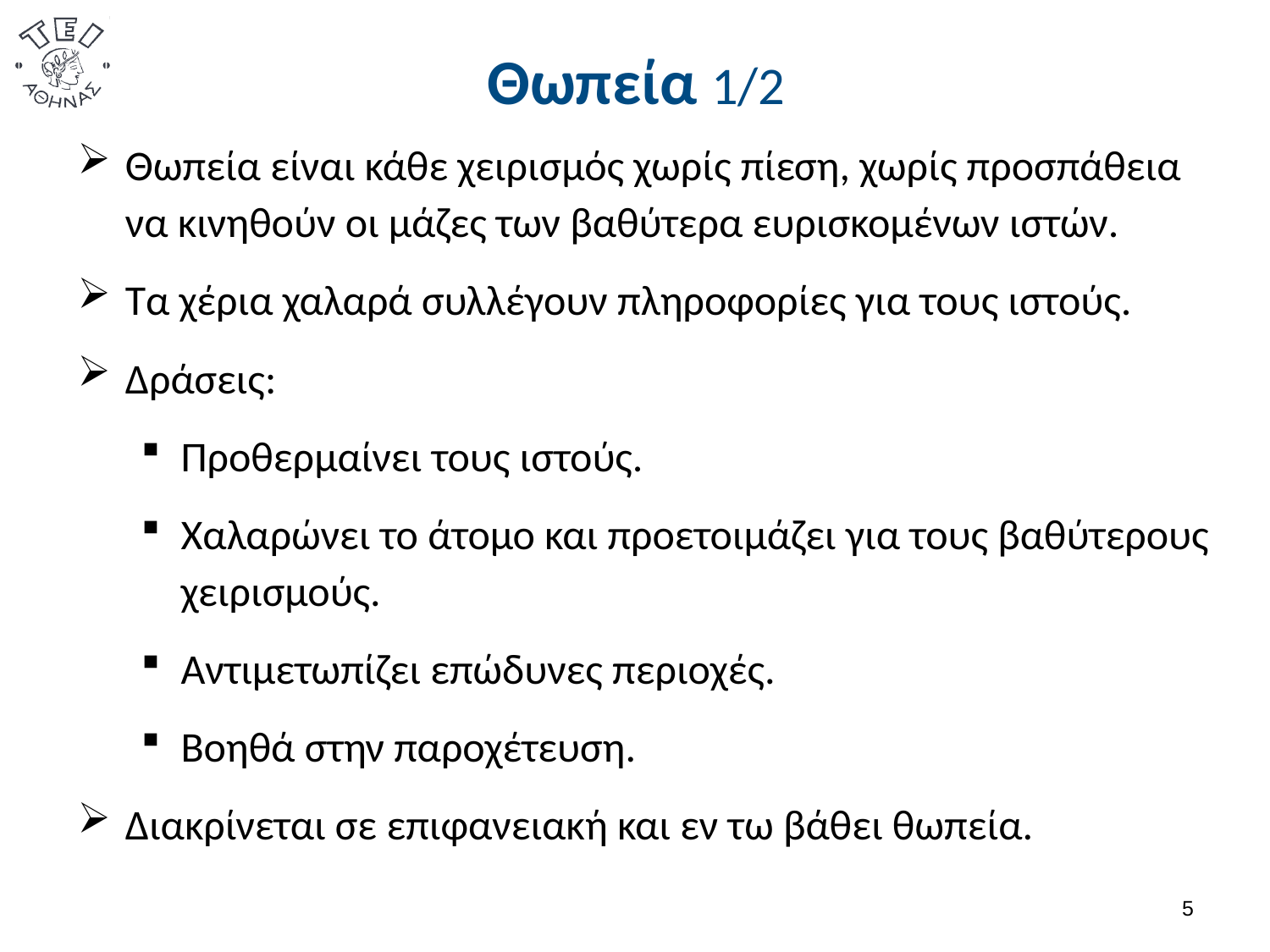

# Θωπεία 1/2
Θωπεία είναι κάθε χειρισμός χωρίς πίεση, χωρίς προσπάθεια να κινηθούν οι μάζες των βαθύτερα ευρισκομένων ιστών.
Τα χέρια χαλαρά συλλέγουν πληροφορίες για τους ιστούς.
Δράσεις:
Προθερμαίνει τους ιστούς.
Χαλαρώνει το άτομο και προετοιμάζει για τους βαθύτερους χειρισμούς.
Αντιμετωπίζει επώδυνες περιοχές.
Βοηθά στην παροχέτευση.
Διακρίνεται σε επιφανειακή και εν τω βάθει θωπεία.
5